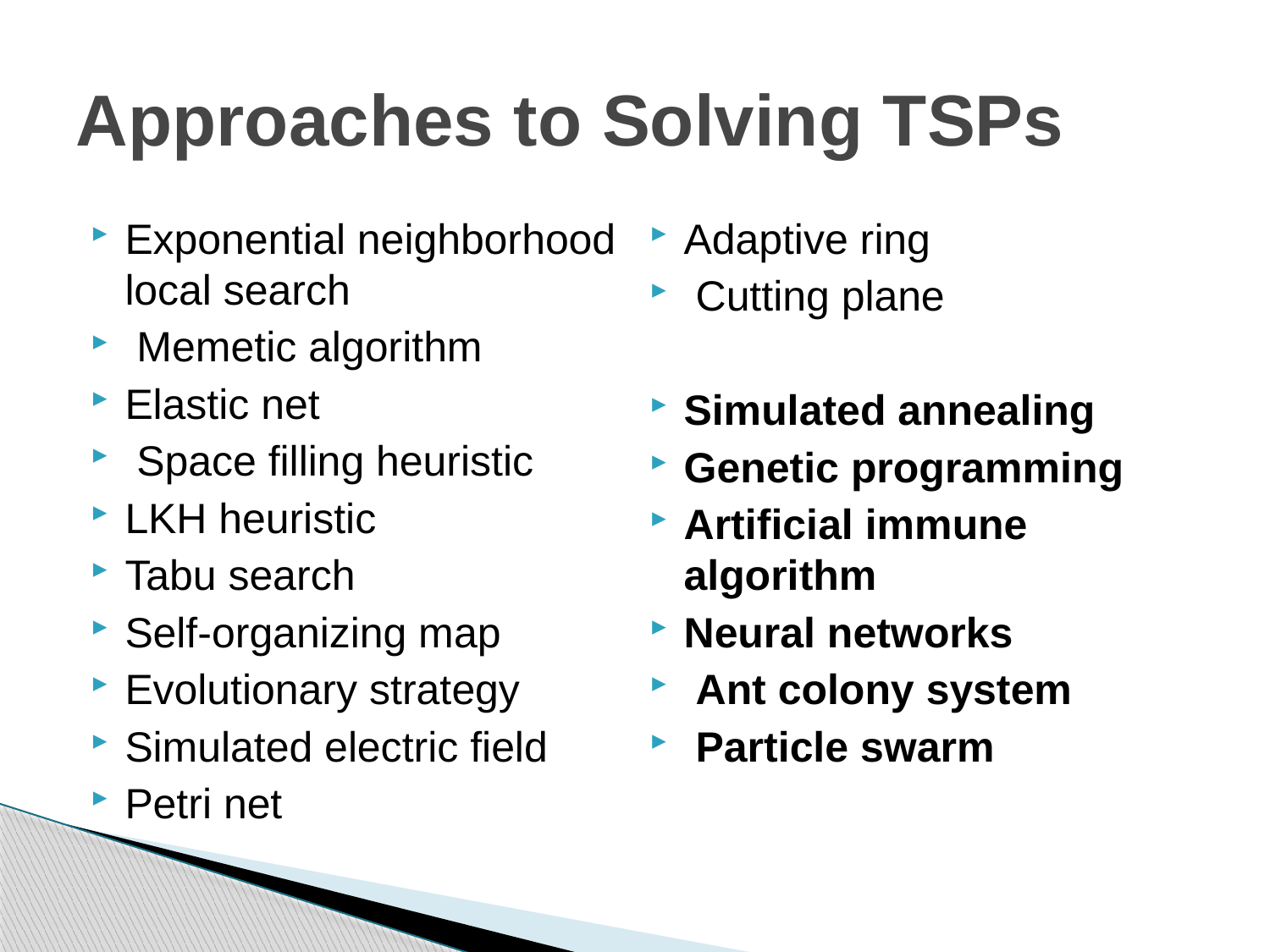

# Approaches to Solving TSPs
Exponential neighborhood local search
 Memetic algorithm
Elastic net
 Space filling heuristic
LKH heuristic
Tabu search
Self-organizing map
Evolutionary strategy
Simulated electric field
Petri net
Adaptive ring
 Cutting plane

Simulated annealing
Genetic programming
Artificial immune algorithm
Neural networks
 Ant colony system
 Particle swarm